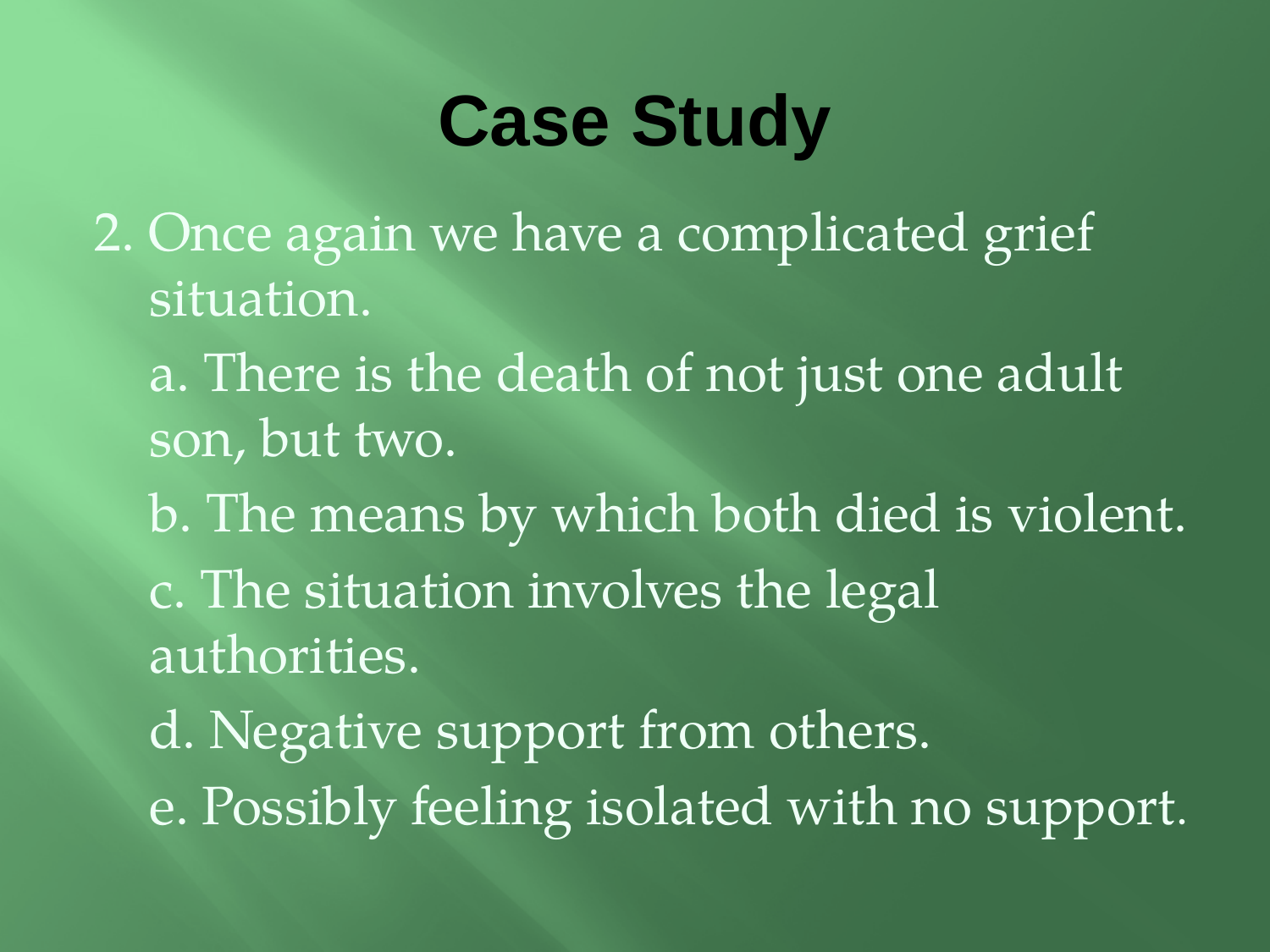

# Case Study
2. Once again we have a complicated grief situation.
	a. There is the death of not just one adult son, but two.
	b. The means by which both died is violent.
	c. The situation involves the legal authorities.
	d. Negative support from others.
	e. Possibly feeling isolated with no support.